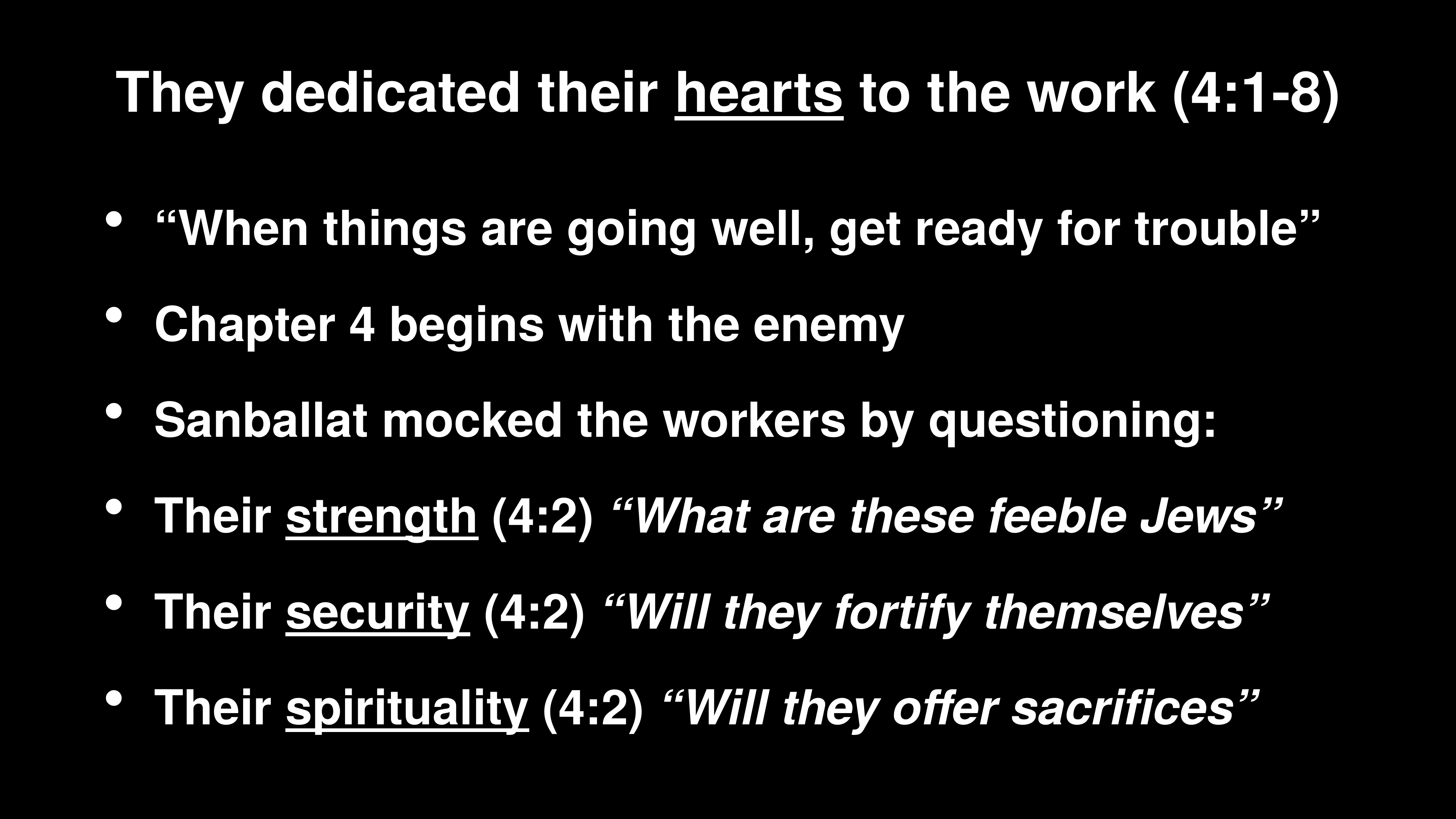

# They dedicated their hearts to the work (4:1-8)
“When things are going well, get ready for trouble”
Chapter 4 begins with the enemy
Sanballat mocked the workers by questioning:
Their strength (4:2) “What are these feeble Jews”
Their security (4:2) “Will they fortify themselves”
Their spirituality (4:2) “Will they offer sacrifices”